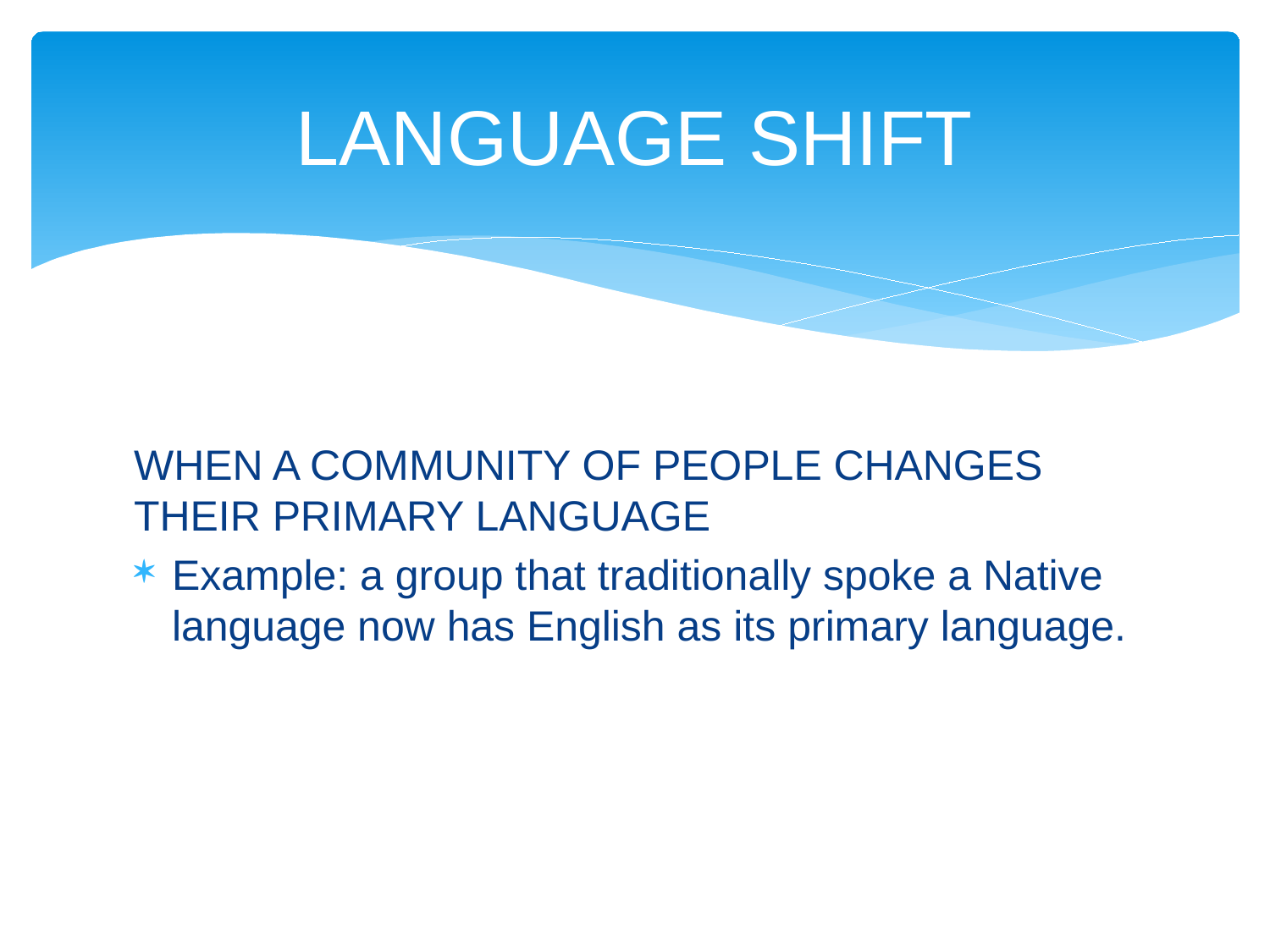

# LANGUAGE SHIFT
WHEN A COMMUNITY OF PEOPLE CHANGES THEIR PRIMARY LANGUAGE
Example: a group that traditionally spoke a Native language now has English as its primary language.